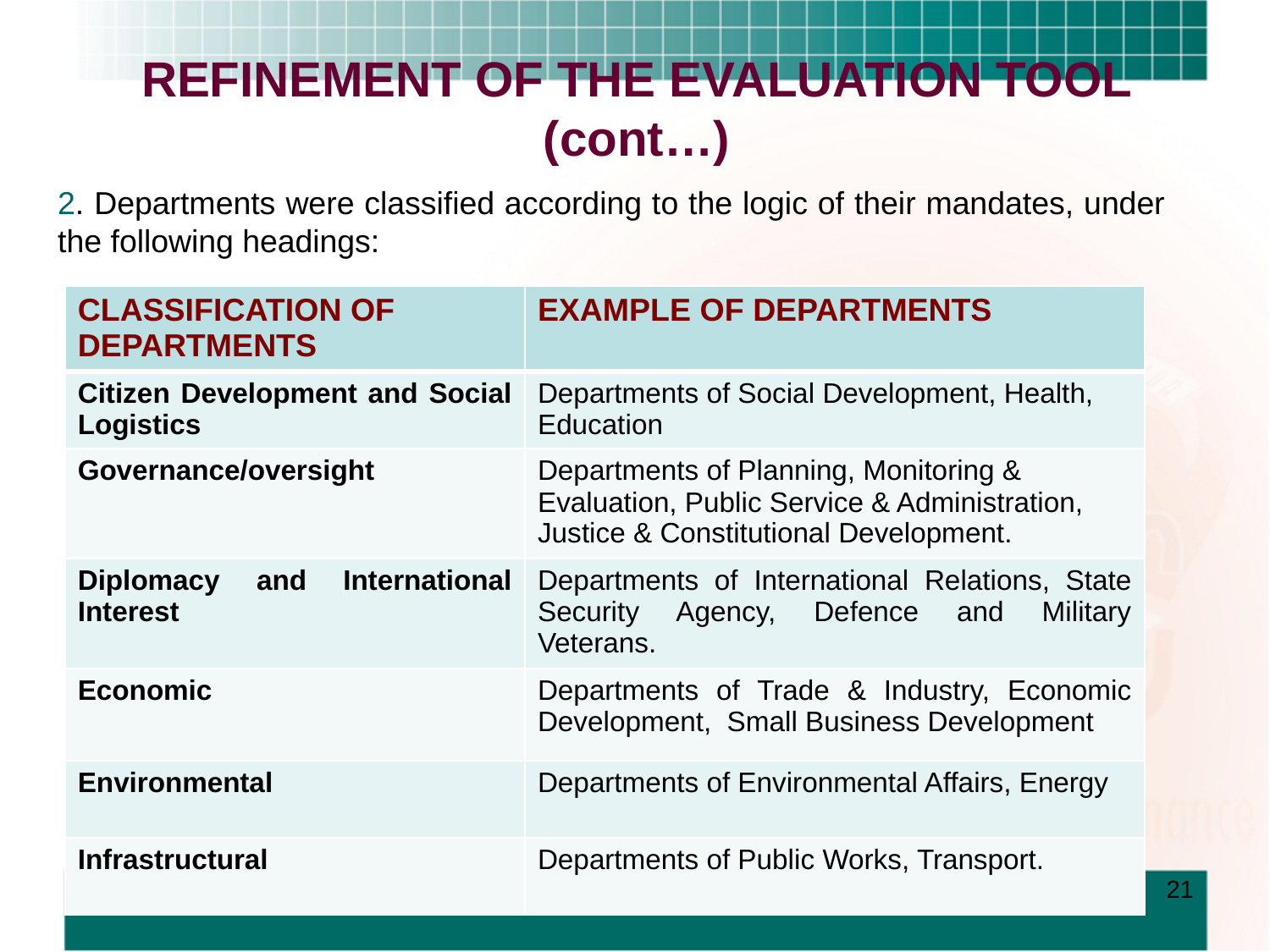

# REFINEMENT OF THE EVALUATION TOOL (cont…)
2. Departments were classified according to the logic of their mandates, under  the following headings:

| CLASSIFICATION OF DEPARTMENTS | EXAMPLE OF DEPARTMENTS |
| --- | --- |
| Citizen Development and Social Logistics | Departments of Social Development, Health, Education |
| Governance/oversight | Departments of Planning, Monitoring & Evaluation, Public Service & Administration, Justice & Constitutional Development. |
| Diplomacy and International Interest | Departments of International Relations, State Security Agency, Defence and Military Veterans. |
| Economic | Departments of Trade & Industry, Economic Development, Small Business Development |
| Environmental | Departments of Environmental Affairs, Energy |
| Infrastructural | Departments of Public Works, Transport. |
21